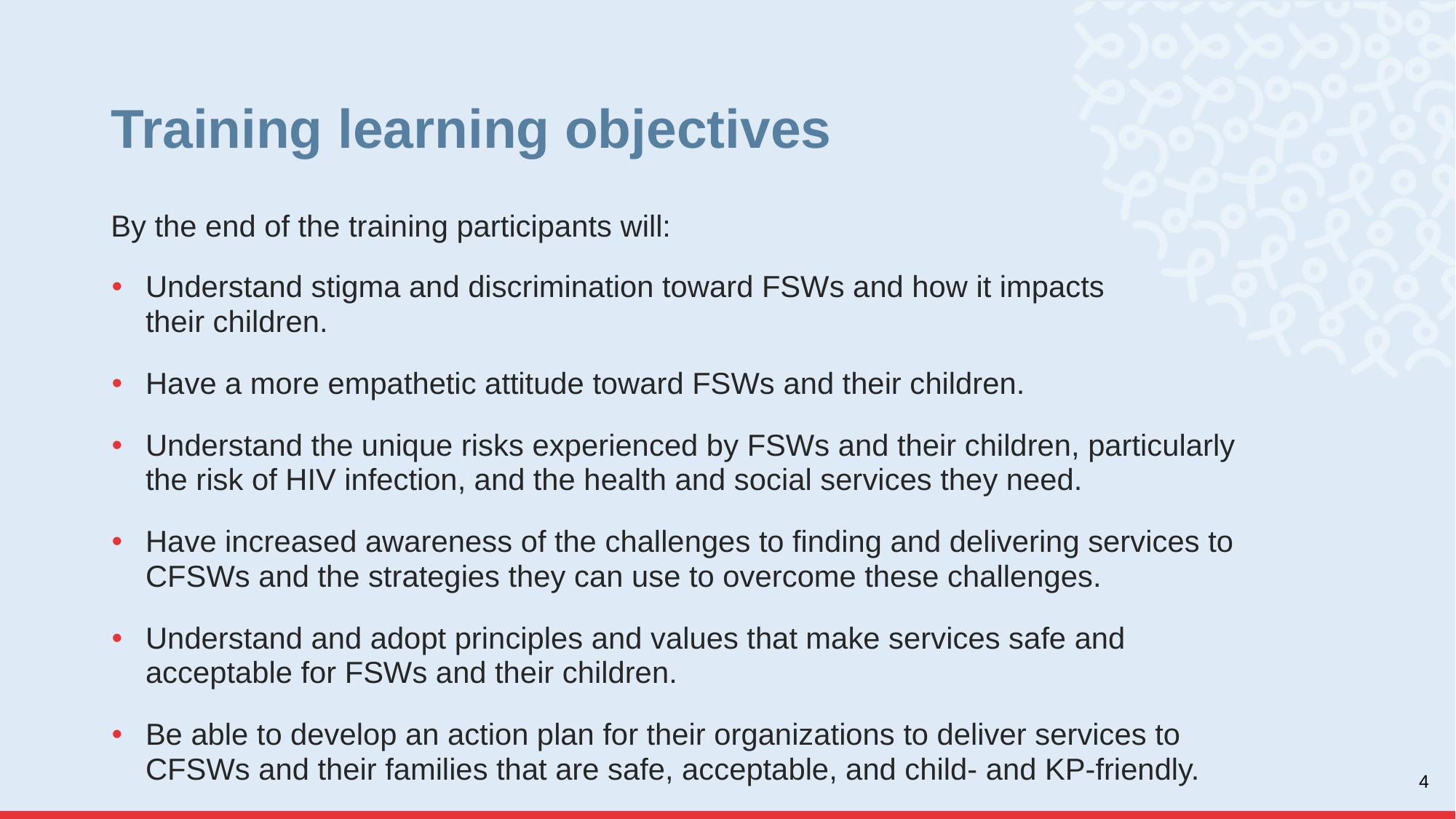

# Training learning objectives
By the end of the training participants will:
Understand stigma and discrimination toward FSWs and how it impacts
their children.
Have a more empathetic attitude toward FSWs and their children.
Understand the unique risks experienced by FSWs and their children, particularly the risk of HIV infection, and the health and social services they need.
Have increased awareness of the challenges to finding and delivering services to CFSWs and the strategies they can use to overcome these challenges.
Understand and adopt principles and values that make services safe and acceptable for FSWs and their children.
Be able to develop an action plan for their organizations to deliver services to CFSWs and their families that are safe, acceptable, and child- and KP-friendly.
4